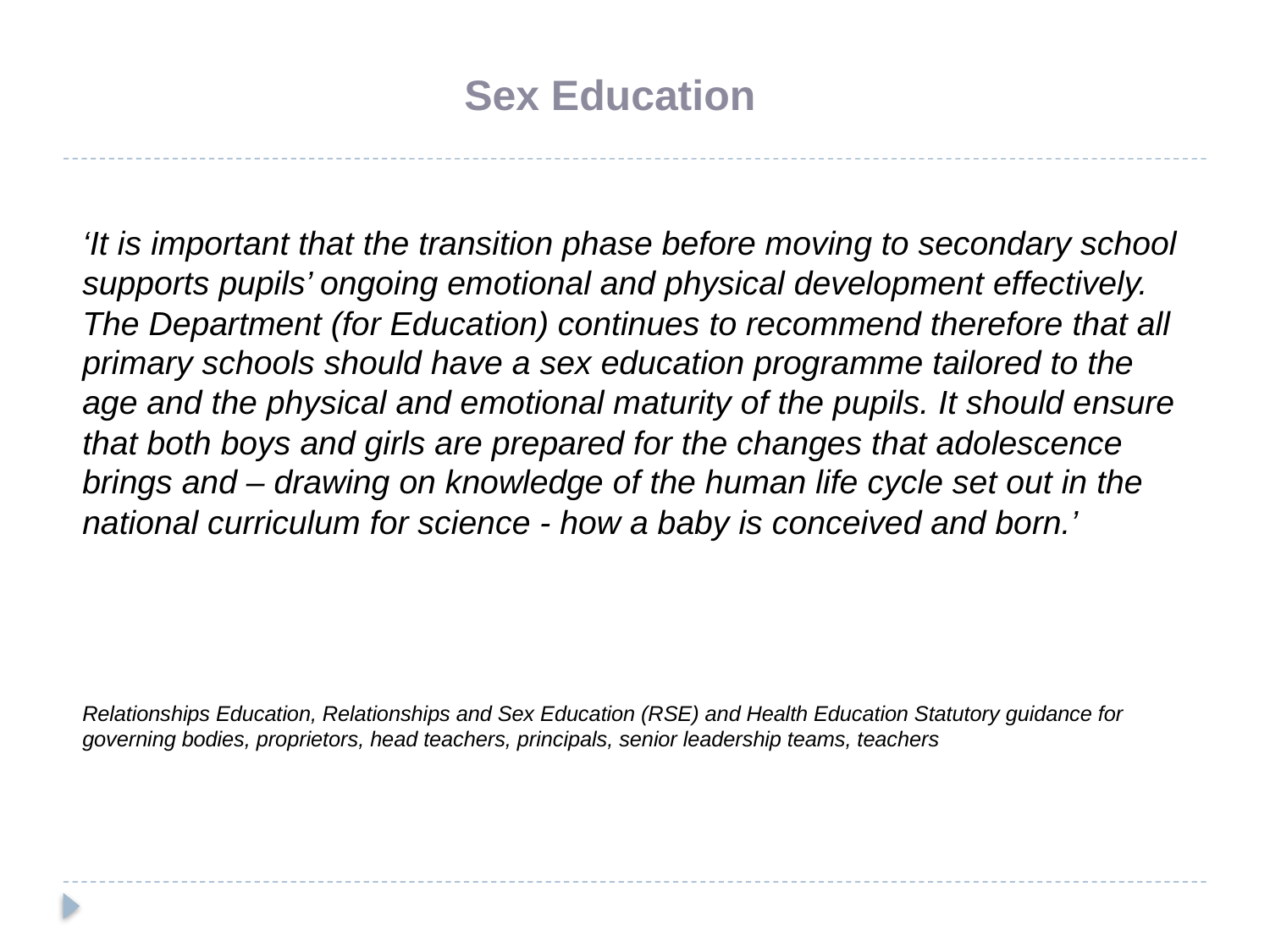

Sex Education
‘It is important that the transition phase before moving to secondary school supports pupils’ ongoing emotional and physical development effectively. The Department (for Education) continues to recommend therefore that all primary schools should have a sex education programme tailored to the age and the physical and emotional maturity of the pupils. It should ensure that both boys and girls are prepared for the changes that adolescence brings and – drawing on knowledge of the human life cycle set out in the national curriculum for science - how a baby is conceived and born.’

Relationships Education, Relationships and Sex Education (RSE) and Health Education Statutory guidance for governing bodies, proprietors, head teachers, principals, senior leadership teams, teachers